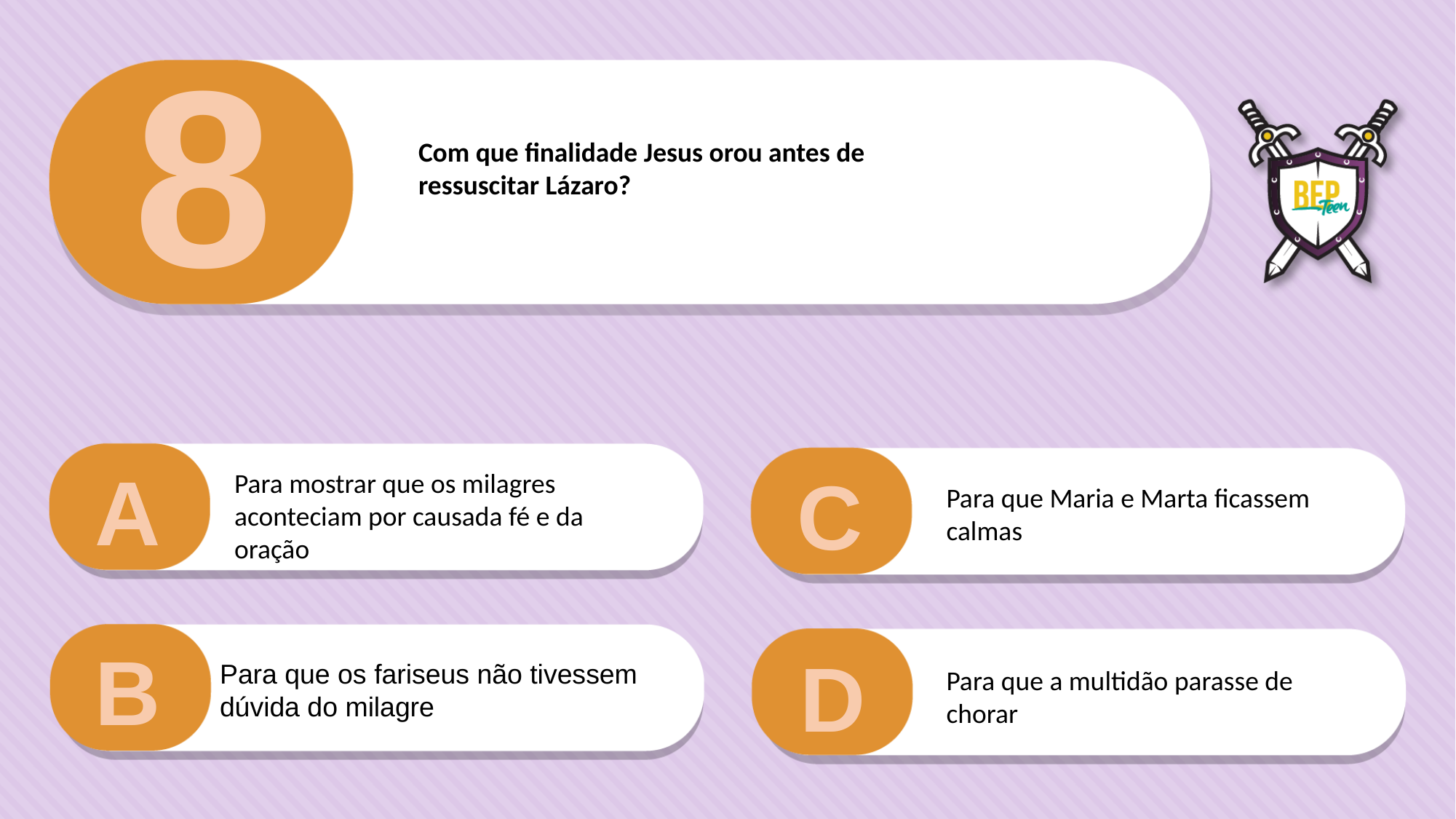

8
Com que finalidade Jesus orou antes de
ressuscitar Lázaro?
A
C
Para mostrar que os milagres aconteciam por causada fé e da oração
Para que Maria e Marta ficassem calmas
B
D
Para que os fariseus não tivessem dúvida do milagre
Para que a multidão parasse de chorar